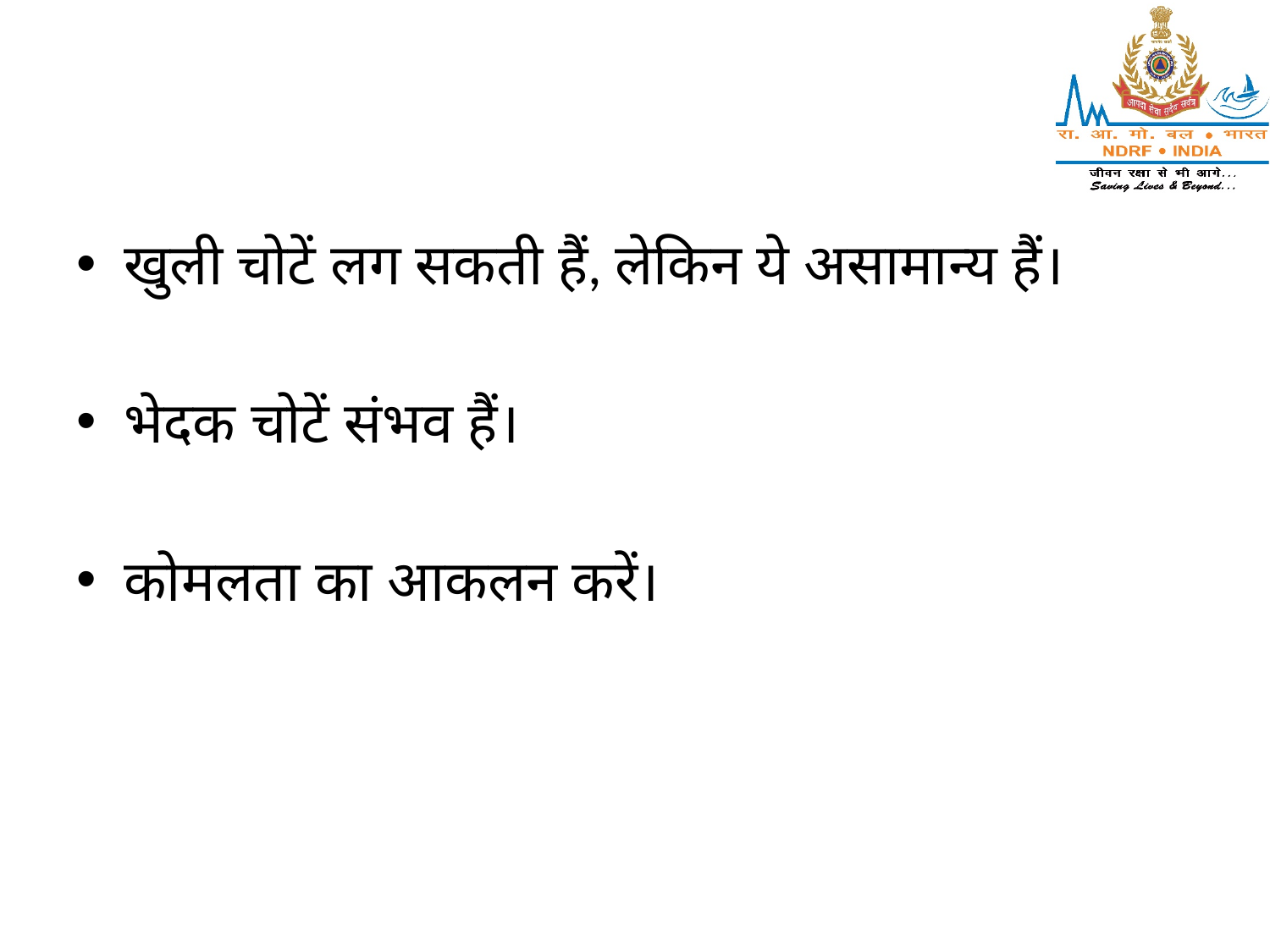

खुली चोटें लग सकती हैं, लेकिन ये असामान्य हैं।

भेदक चोटें संभव हैं।

कोमलता का आकलन करें।